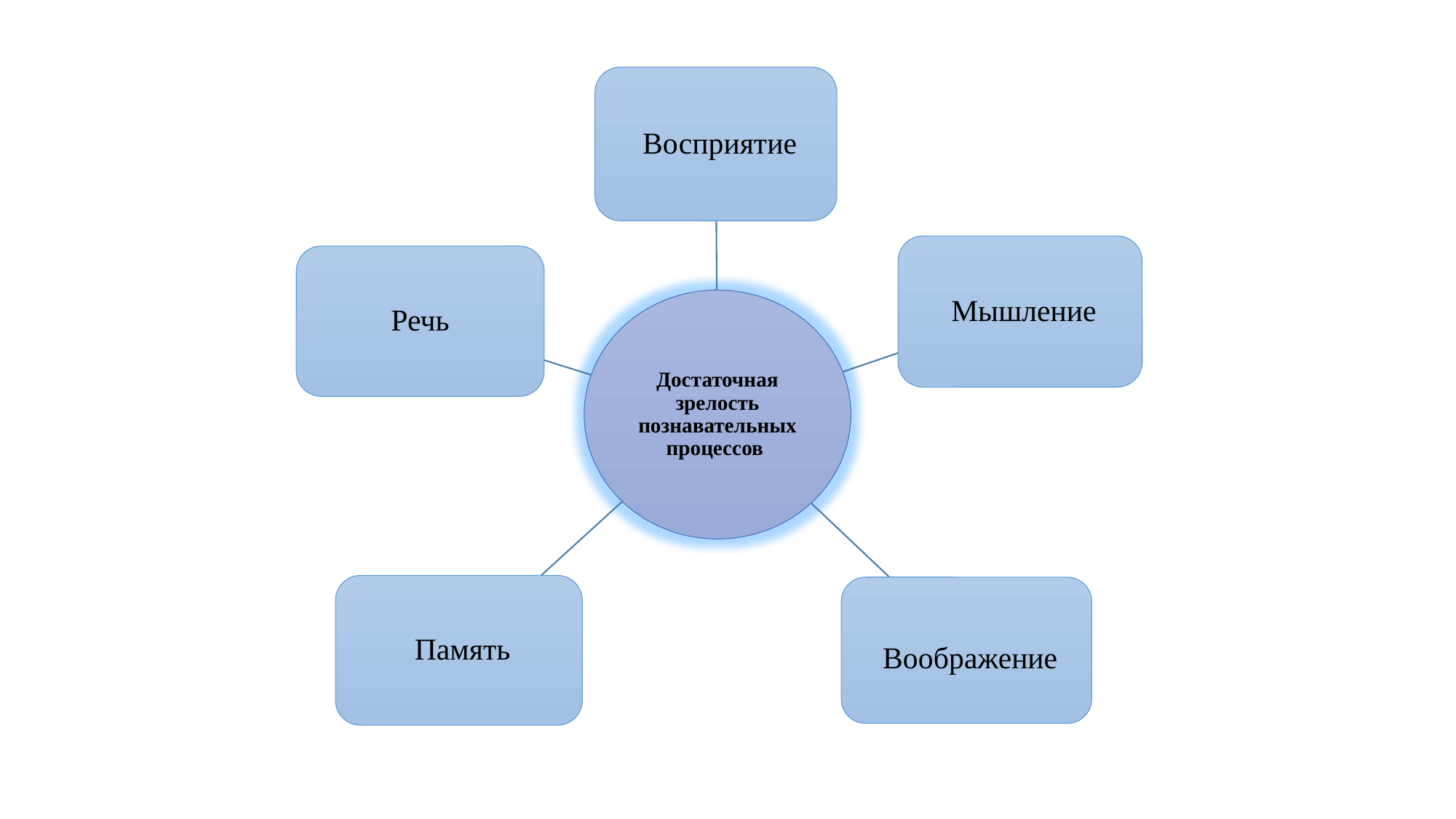

Достаточная зрелость познавательных процессов

Восприятие

Мышление

Воображение

Память

Речь